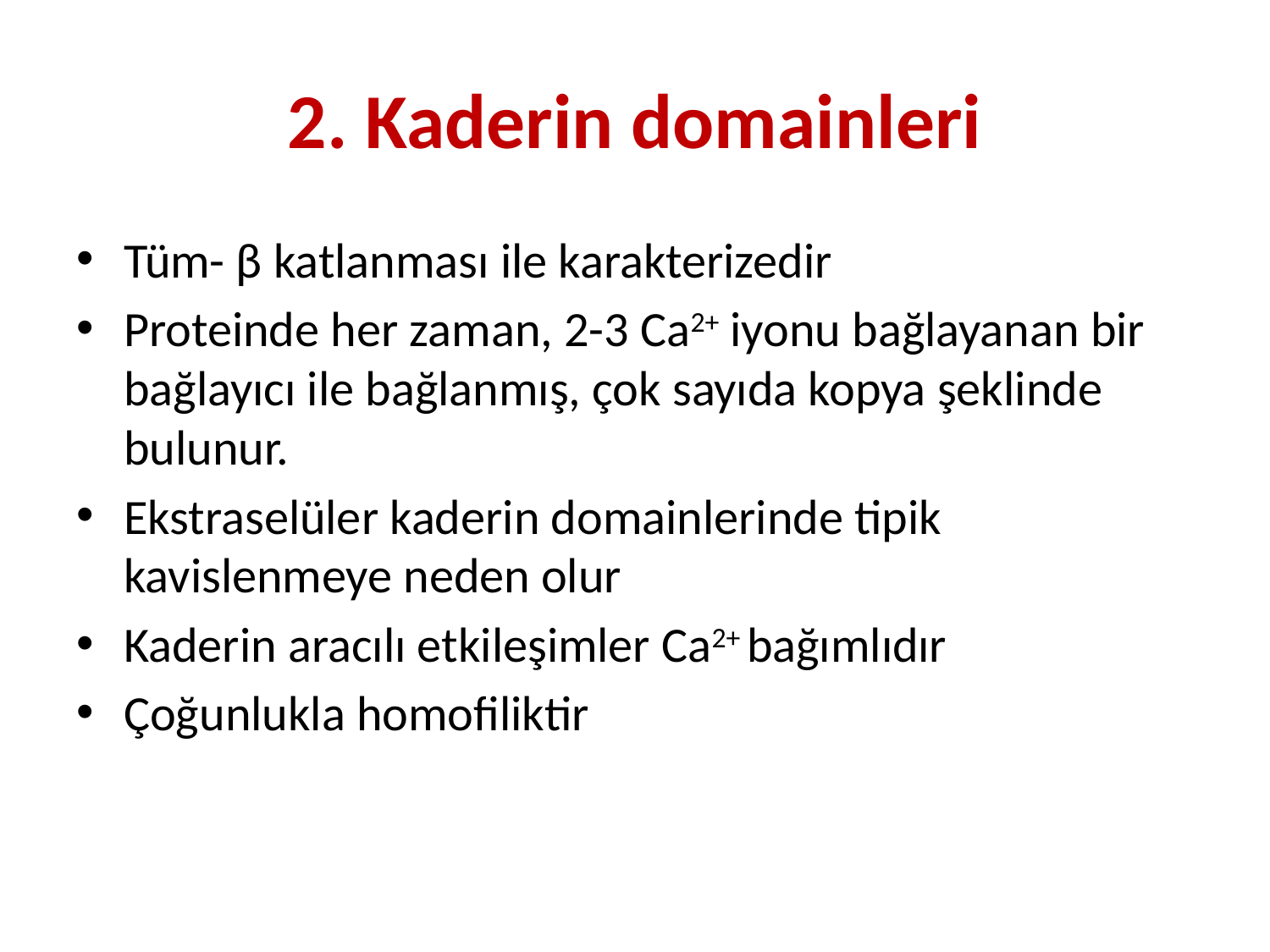

# 2. Kaderin domainleri
Tüm- β katlanması ile karakterizedir
Proteinde her zaman, 2-3 Ca2+ iyonu bağlayanan bir bağlayıcı ile bağlanmış, çok sayıda kopya şeklinde bulunur.
Ekstraselüler kaderin domainlerinde tipik kavislenmeye neden olur
Kaderin aracılı etkileşimler Ca2+ bağımlıdır
Çoğunlukla homofiliktir